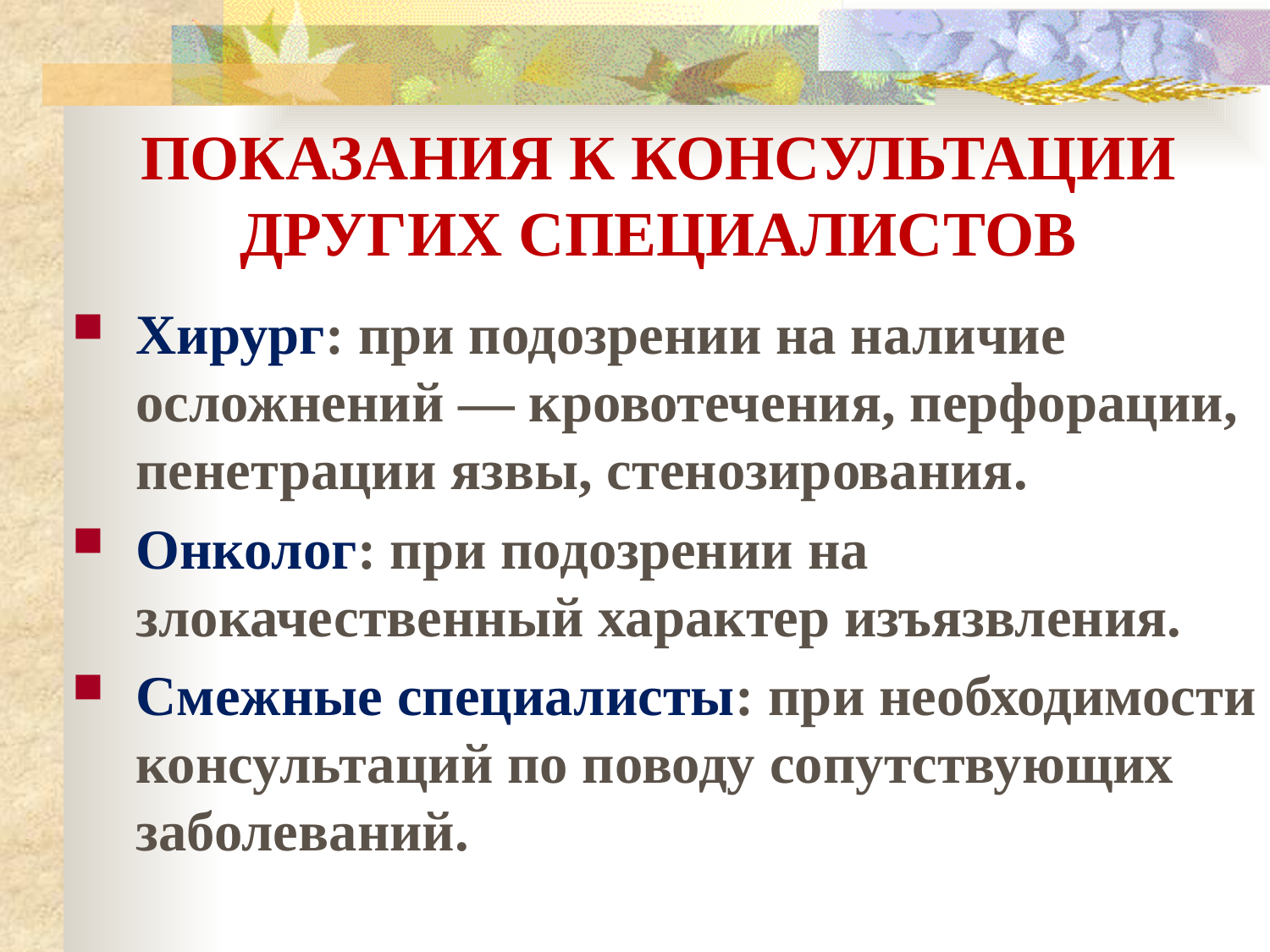

# ПОКАЗАНИЯ К КОНСУЛЬТАЦИИ ДРУГИХ СПЕЦИАЛИСТОВ
Хирург: при подозрении на наличие осложнений — кровотечения, перфорации, пенетрации язвы, стенозирования.
Онколог: при подозрении на злокачественный характер изъязвления.
Смежные специалисты: при необходимости консультаций по поводу сопутствующих заболеваний.